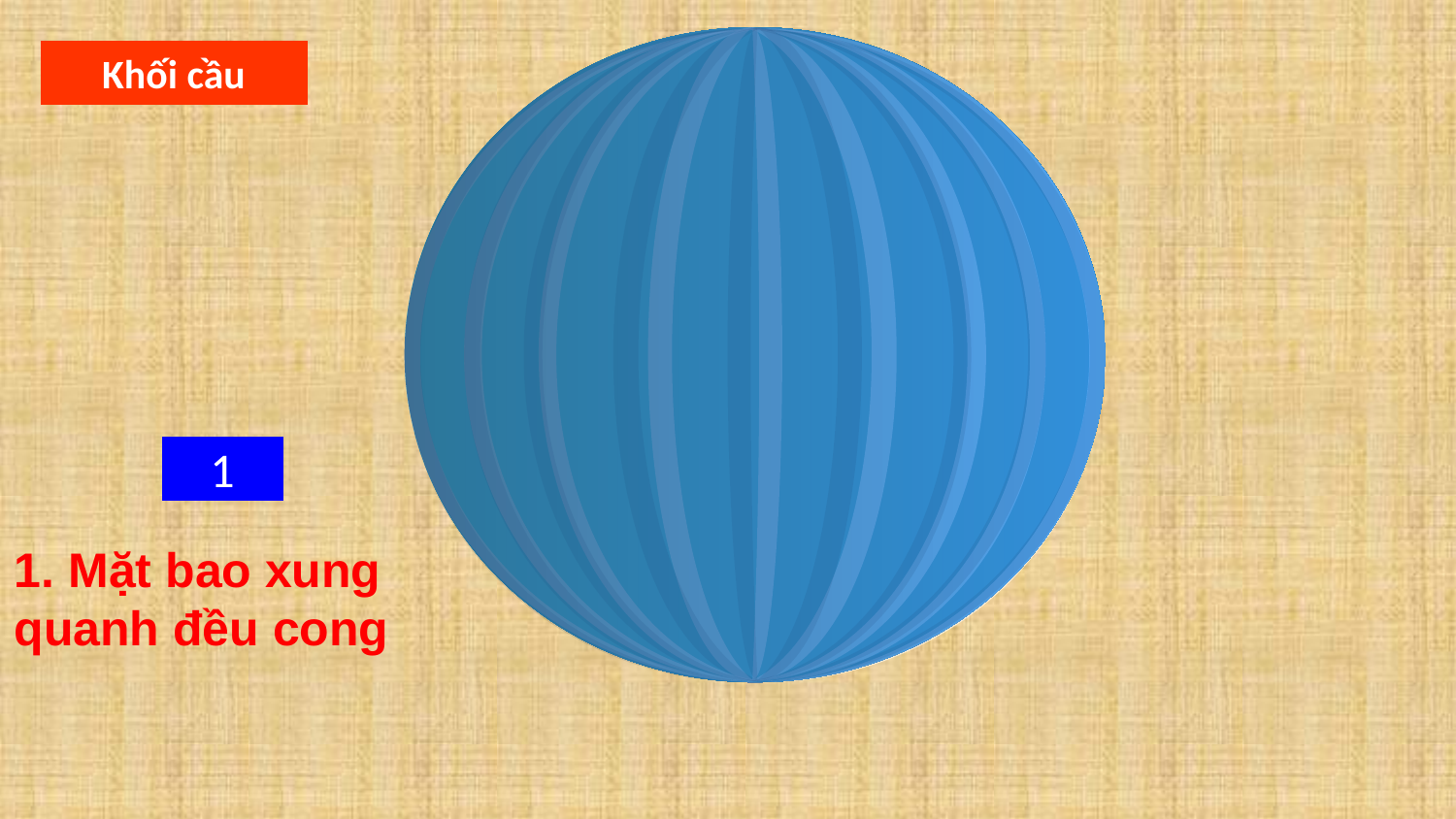

Khối cầu
1
1. Mặt bao xung quanh đều cong